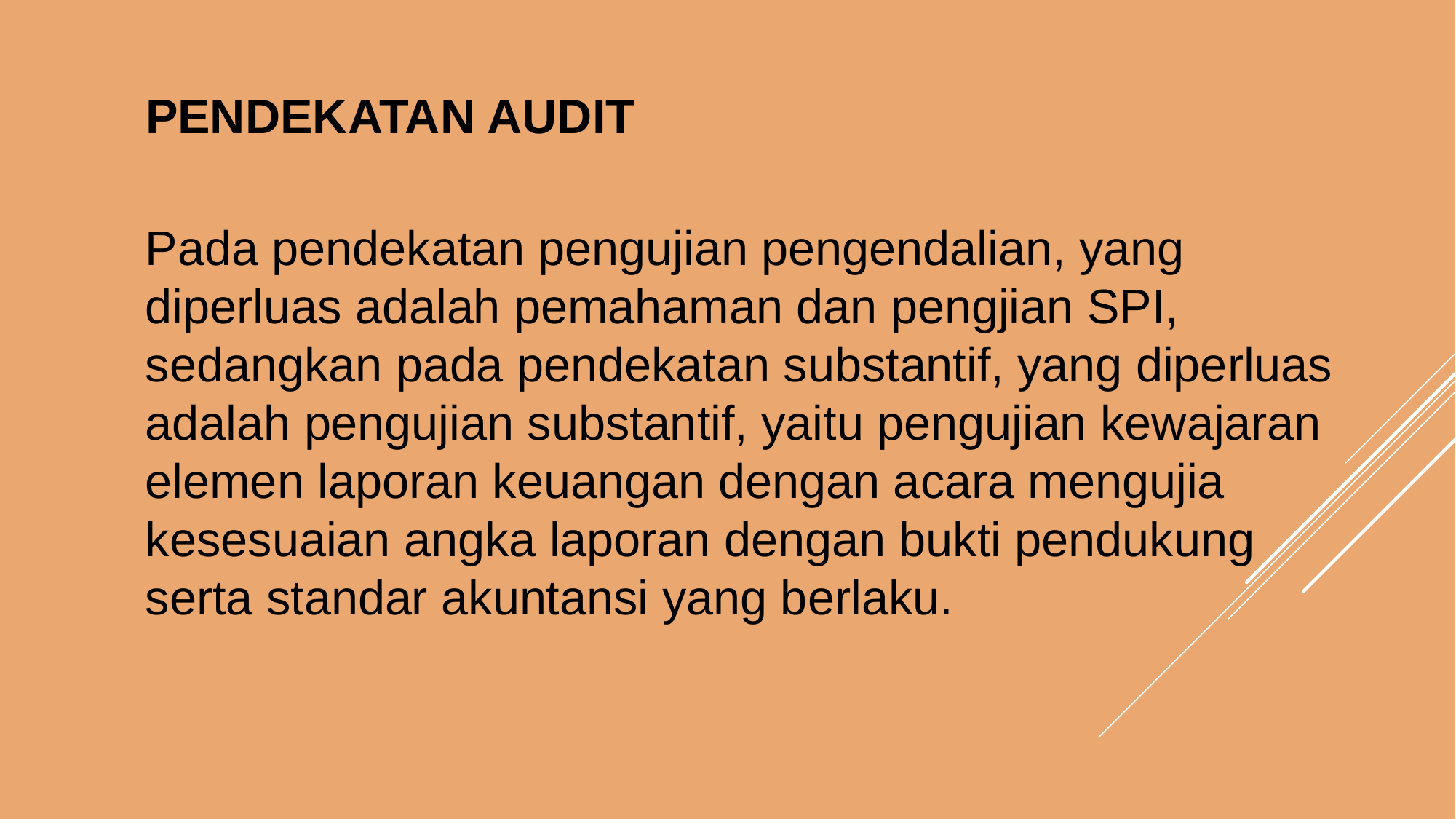

PENDEKATAN AUDIT
Pada pendekatan pengujian pengendalian, yang diperluas adalah pemahaman dan pengjian SPI, sedangkan pada pendekatan substantif, yang diperluas adalah pengujian substantif, yaitu pengujian kewajaran elemen laporan keuangan dengan acara mengujia kesesuaian angka laporan dengan bukti pendukung serta standar akuntansi yang berlaku.